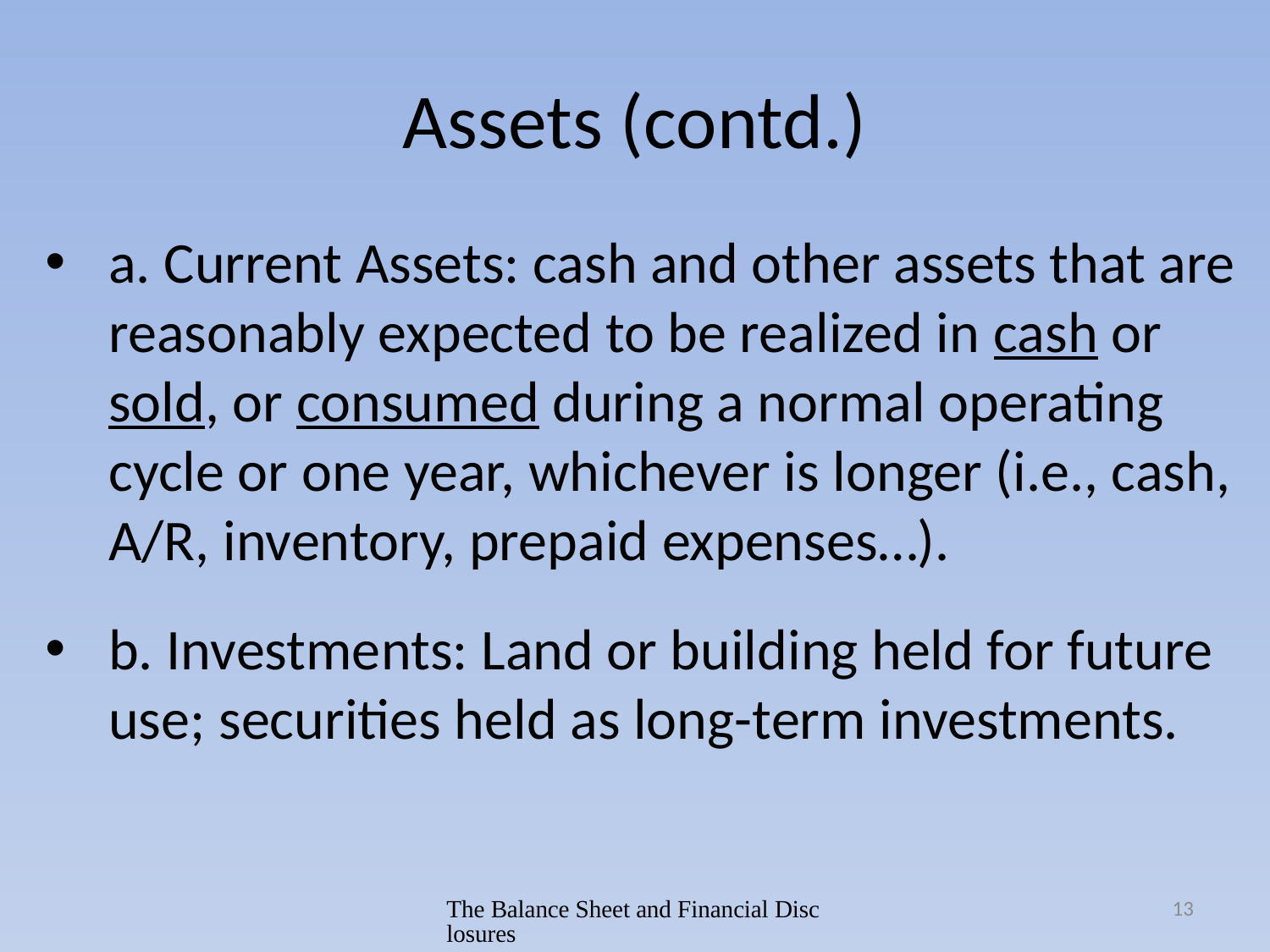

# Assets (contd.)
a. Current Assets: cash and other assets that are reasonably expected to be realized in cash or sold, or consumed during a normal operating cycle or one year, whichever is longer (i.e., cash, A/R, inventory, prepaid expenses…).
b. Investments: Land or building held for future use; securities held as long-term investments.
The Balance Sheet and Financial Disclosures
13